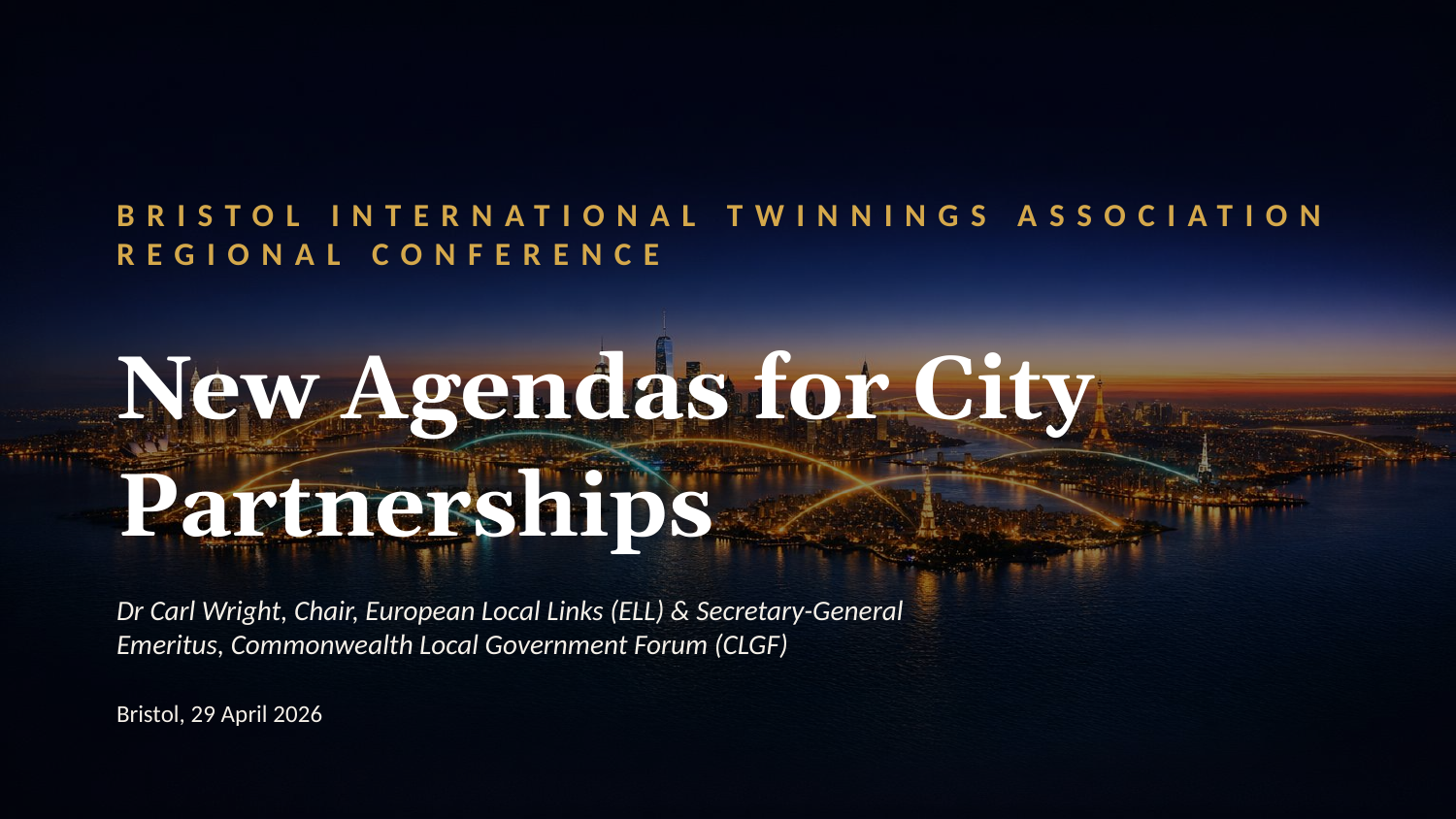

BRISTOL INTERNATIONAL TWINNINGS ASSOCIATION REGIONAL CONFERENCE
New Agendas for City Partnerships
Dr Carl Wright, Chair, European Local Links (ELL) & Secretary-General Emeritus, Commonwealth Local Government Forum (CLGF)
Bristol, 29 April 2026